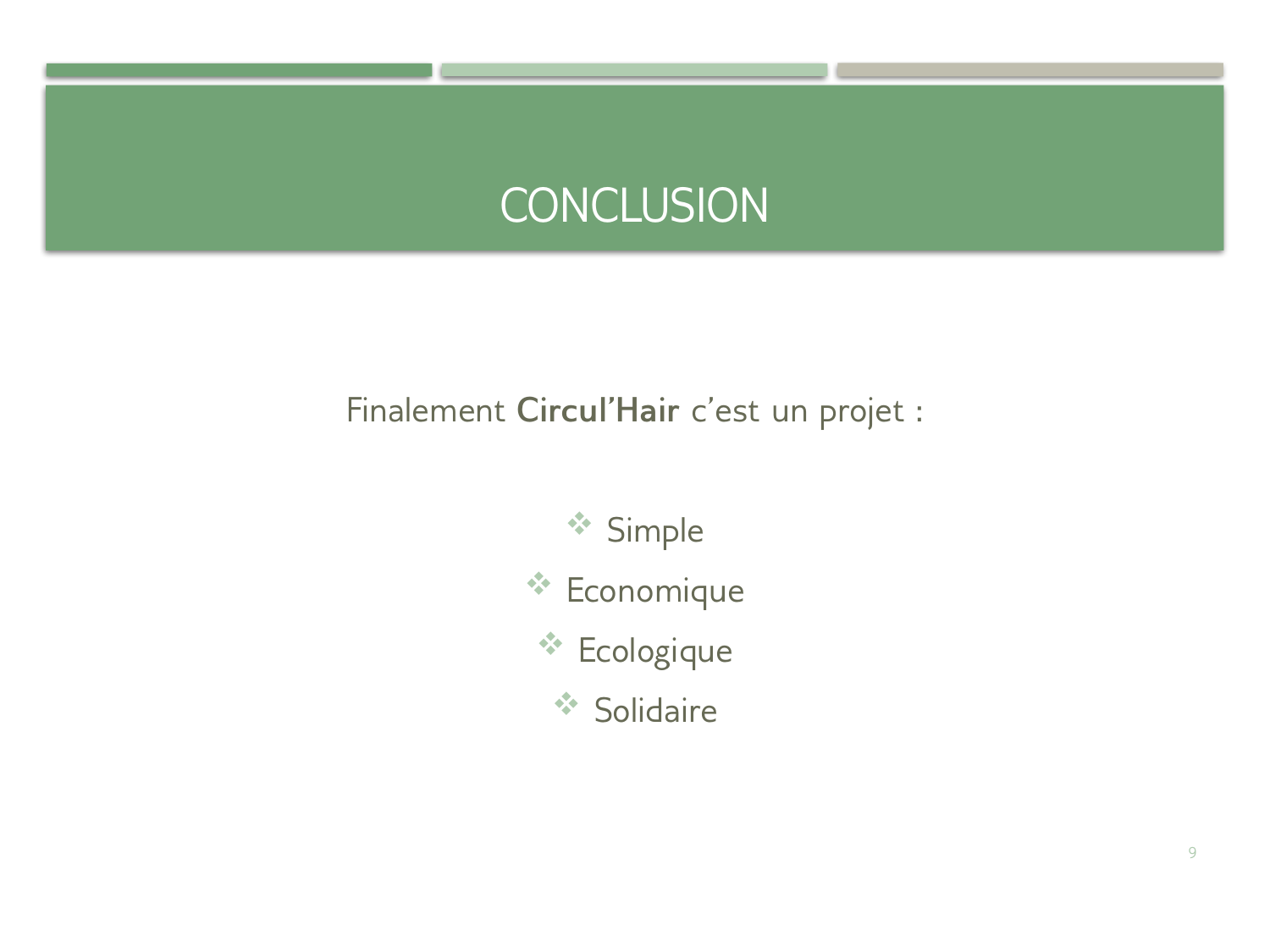

# Conclusion
Finalement Circul’Hair c’est un projet :

Simple
Economique
Ecologique
Solidaire
9